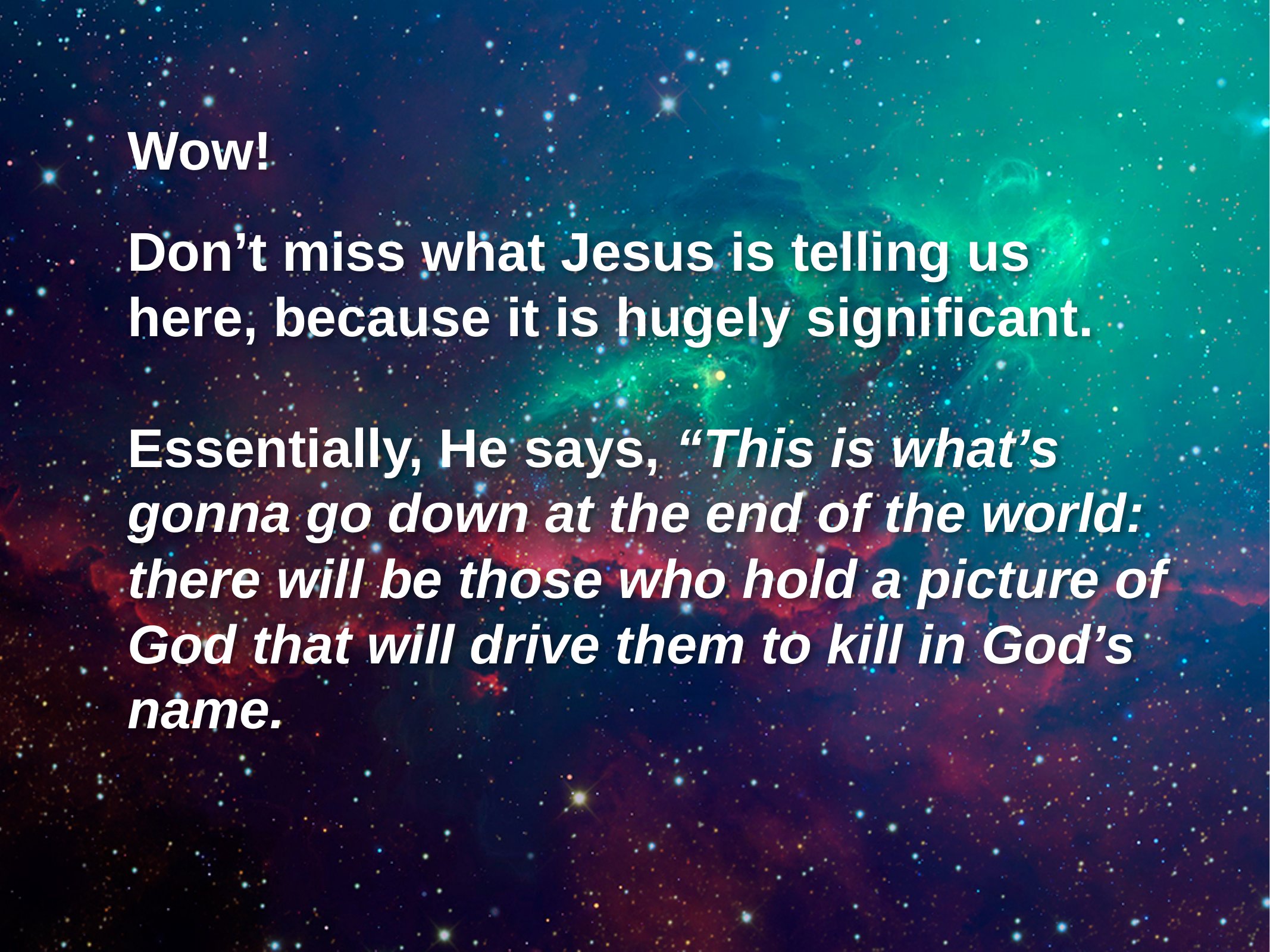

Wow!

Don’t miss what Jesus is telling us
here, because it is hugely significant.

Essentially, He says, “This is what’s gonna go down at the end of the world: there will be those who hold a picture of God that will drive them to kill in God’s name.